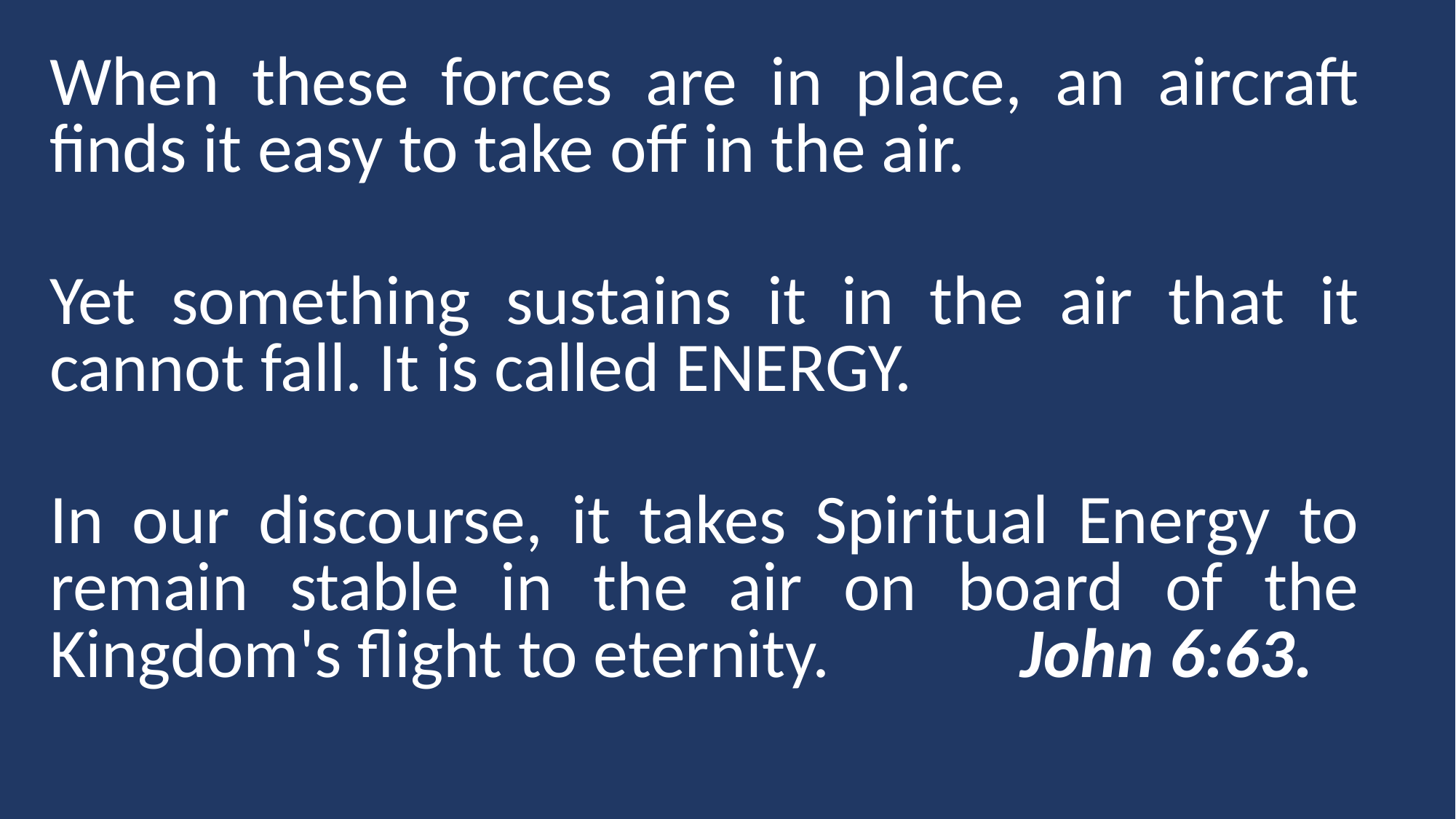

When these forces are in place, an aircraft finds it easy to take off in the air.

Yet something sustains it in the air that it cannot fall. It is called ENERGY.

In our discourse, it takes Spiritual Energy to remain stable in the air on board of the Kingdom's flight to eternity.            John 6:63.